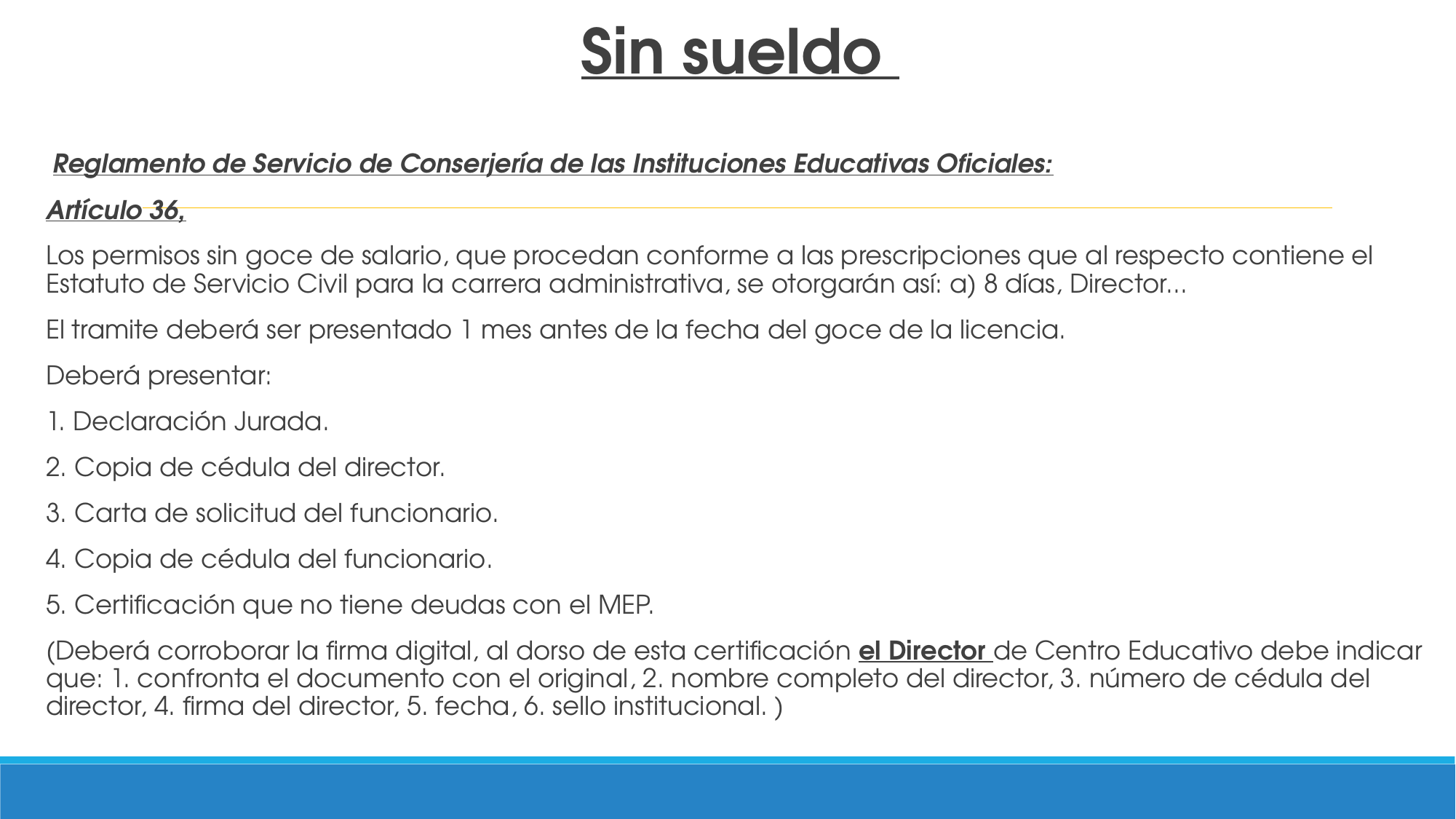

Sin sueldo

 Reglamento de Servicio de Conserjería de las Instituciones Educativas Oficiales:
Artículo 36,
Los permisos sin goce de salario, que procedan conforme a las prescripciones que al respecto contiene el Estatuto de Servicio Civil para la carrera administrativa, se otorgarán así: a) 8 días, Director...
El tramite deberá ser presentado 1 mes antes de la fecha del goce de la licencia.
Deberá presentar:
1. Declaración Jurada.
2. Copia de cédula del director.
3. Carta de solicitud del funcionario.
4. Copia de cédula del funcionario.
5. Certificación que no tiene deudas con el MEP.
(Deberá corroborar la firma digital, al dorso de esta certificación el Director de Centro Educativo debe indicar que: 1. confronta el documento con el original, 2. nombre completo del director, 3. número de cédula del director, 4. firma del director, 5. fecha, 6. sello institucional. )